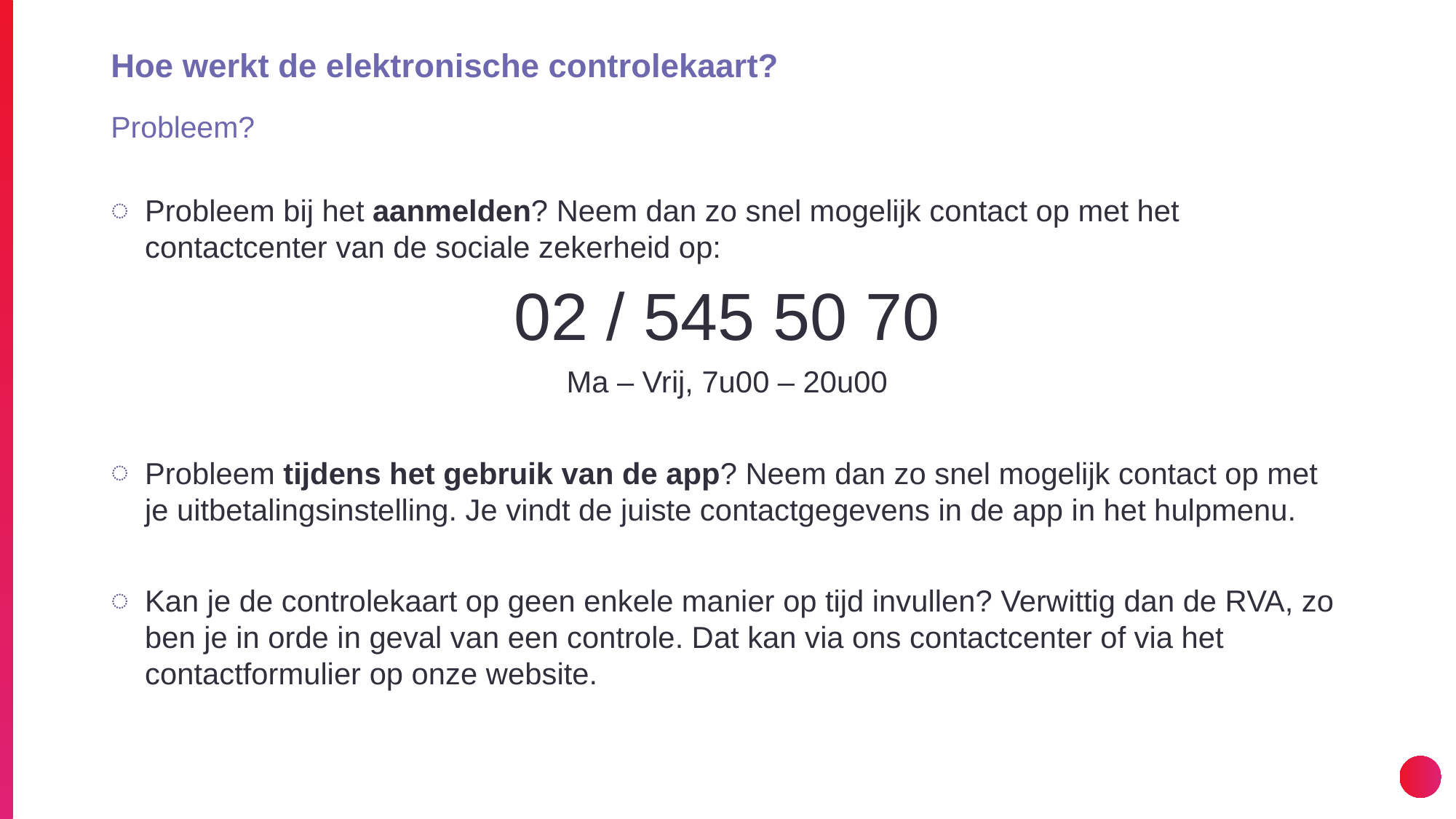

# Hoe werkt de elektronische controlekaart?
Probleem?
Probleem bij het aanmelden? Neem dan zo snel mogelijk contact op met het contactcenter van de sociale zekerheid op:
02 / 545 50 70
Ma – Vrij, 7u00 – 20u00

Probleem tijdens het gebruik van de app? Neem dan zo snel mogelijk contact op met je uitbetalingsinstelling. Je vindt de juiste contactgegevens in de app in het hulpmenu.

Kan je de controlekaart op geen enkele manier op tijd invullen? Verwittig dan de RVA, zo ben je in orde in geval van een controle. Dat kan via ons contactcenter of via het contactformulier op onze website.